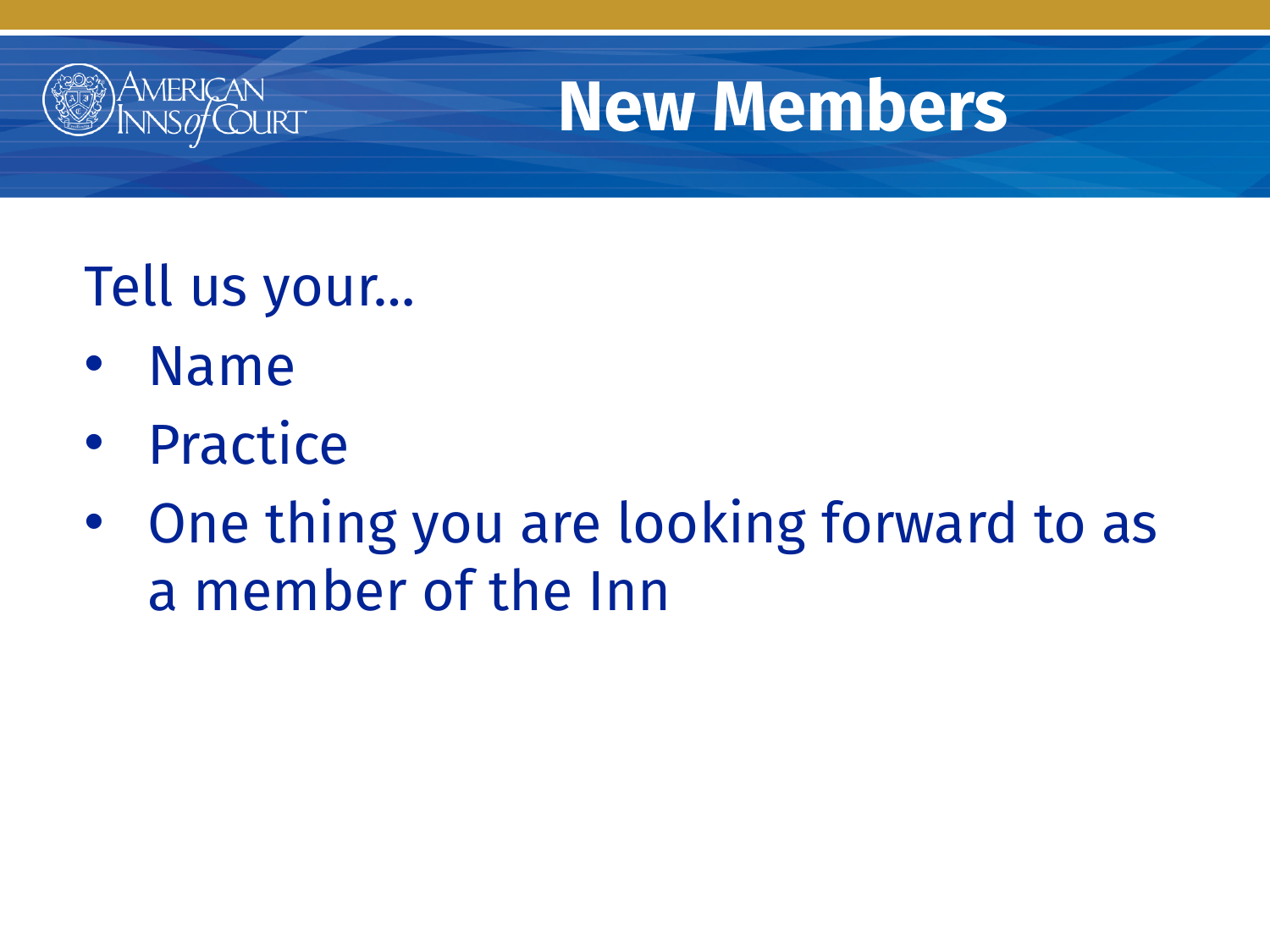

# New Members
Tell us your…
Name
Practice
One thing you are looking forward to as a member of the Inn